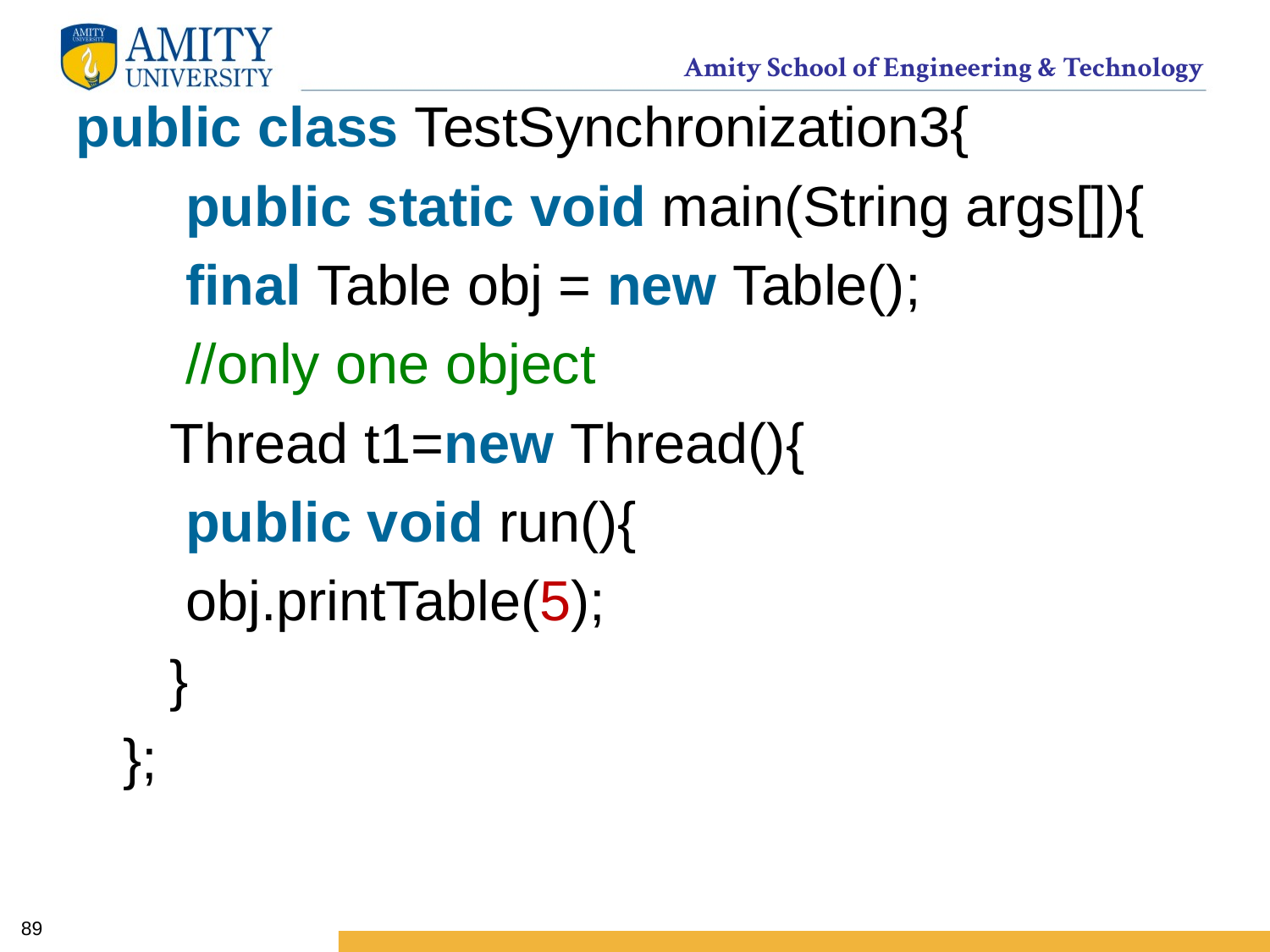

public class TestSynchronization3{
       public static void main(String args[]){
       final Table obj = new Table();
       //only one object
      Thread t1=new Thread(){
       public void run(){
       obj.printTable(5);
      }
   };

89